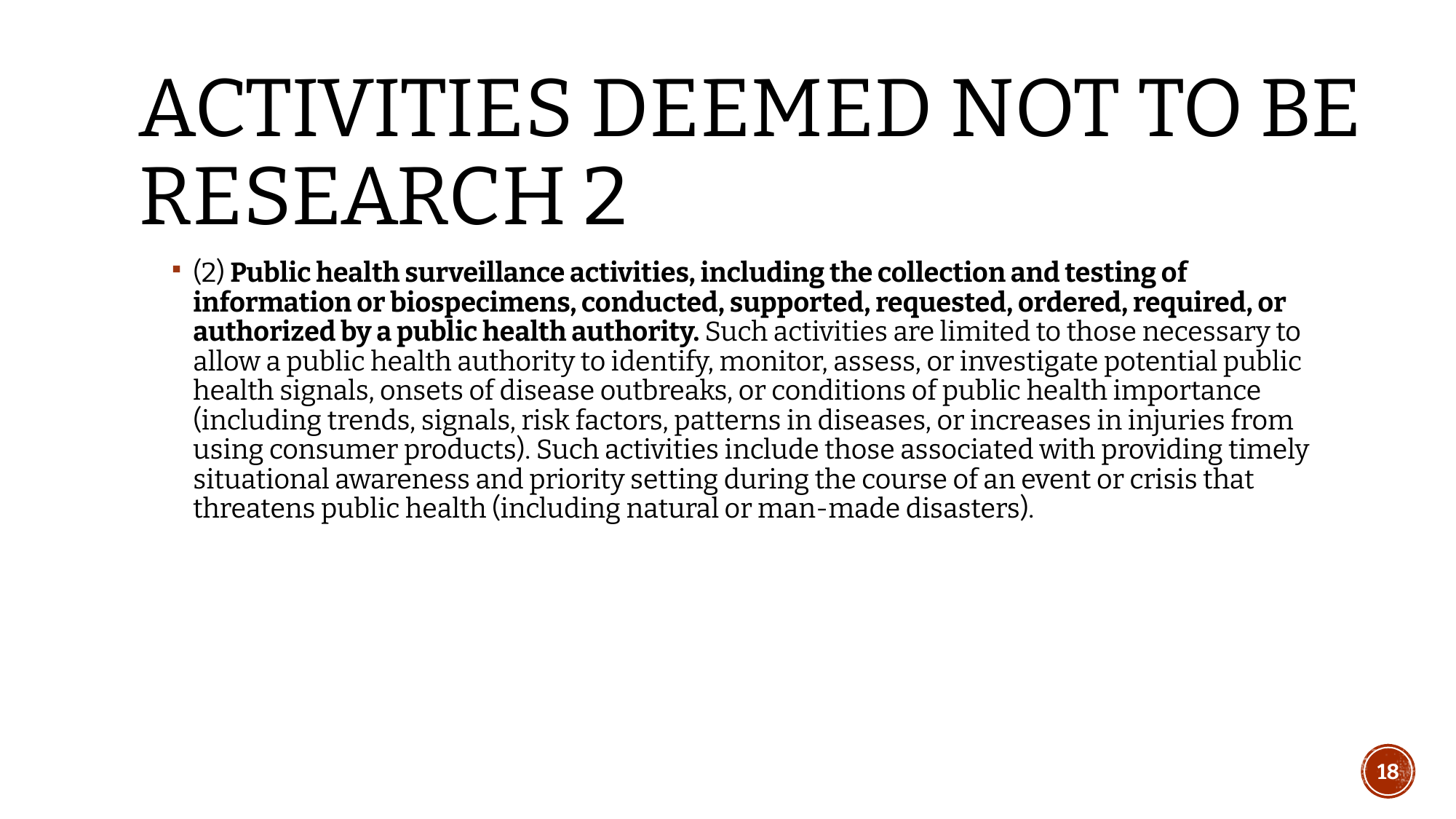

# Activities Deemed Not to be Research 2
(2) Public health surveillance activities, including the collection and testing of information or biospecimens, conducted, supported, requested, ordered, required, or authorized by a public health authority. Such activities are limited to those necessary to allow a public health authority to identify, monitor, assess, or investigate potential public health signals, onsets of disease outbreaks, or conditions of public health importance (including trends, signals, risk factors, patterns in diseases, or increases in injuries from using consumer products). Such activities include those associated with providing timely situational awareness and priority setting during the course of an event or crisis that threatens public health (including natural or man-made disasters).
18